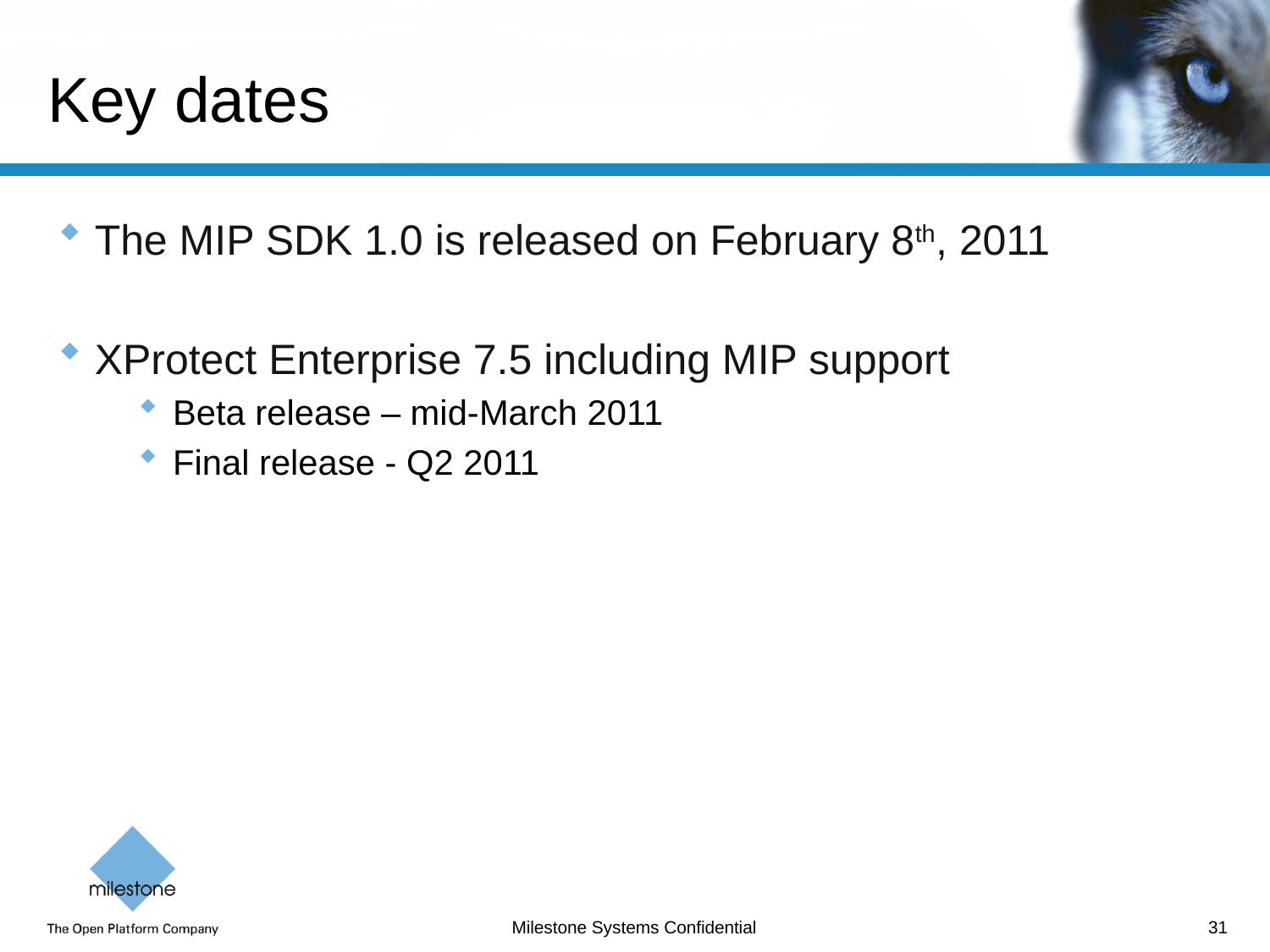

# Key dates
The MIP SDK 1.0 is released on February 8th, 2011

XProtect Enterprise 7.5 including MIP support
Beta release – mid-March 2011
Final release - Q2 2011